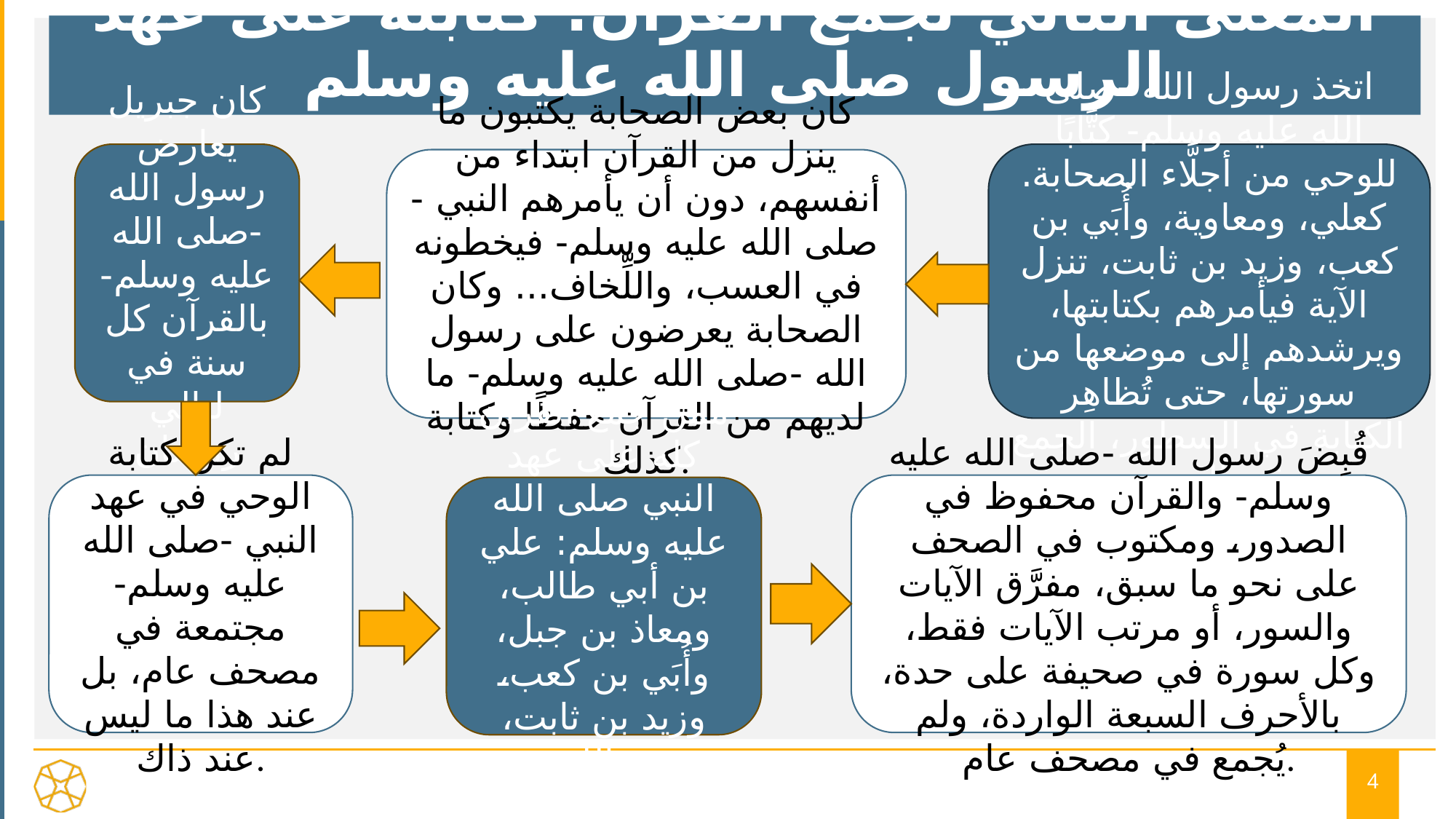

# المعنى الثاني لجمع القرآن: كتابته على عهد الرسول صلى الله عليه وسلم
كان جبريل يعارض رسول الله -صلى الله عليه وسلم- بالقرآن كل سنة في ليالي رمضان
اتخذ رسول الله -صلى الله عليه وسلم- كتَّابًا للوحي من أجلَّاء الصحابة. كعلي، ومعاوية، وأُبَي بن كعب، وزيد بن ثابت، تنزل الآية فيأمرهم بكتابتها، ويرشدهم إلى موضعها من سورتها، حتى تُظاهِر الكتابة في السطور، الجمع في الصدور.
كان بعض الصحابة يكتبون ما ينزل من القرآن ابتداء من أنفسهم، دون أن يأمرهم النبي -صلى الله عليه وسلم- فيخطونه في العسب، واللِّخاف... وكان الصحابة يعرضون على رسول الله -صلى الله عليه وسلم- ما لديهم من القرآن حفظًا وكتابة كذلك.

لم تكن كتابة الوحي في عهد النبي -صلى الله عليه وسلم- مجتمعة في مصحف عام، بل عند هذا ما ليس عند ذاك.
قُبِضَ رسول الله -صلى الله عليه وسلم- والقرآن محفوظ في الصدور، ومكتوب في الصحف على نحو ما سبق، مفرَّق الآيات والسور، أو مرتب الآيات فقط، وكل سورة في صحيفة على حدة، بالأحرف السبعة الواردة، ولم يُجمع في مصحف عام.
ممن جمع القرآن كله على عهد النبي صلى الله عليه وسلم: علي بن أبي طالب، ومعاذ بن جبل، وأُبَي بن كعب، وزيد بن ثابت، وعبد الله بن مسعود.

4